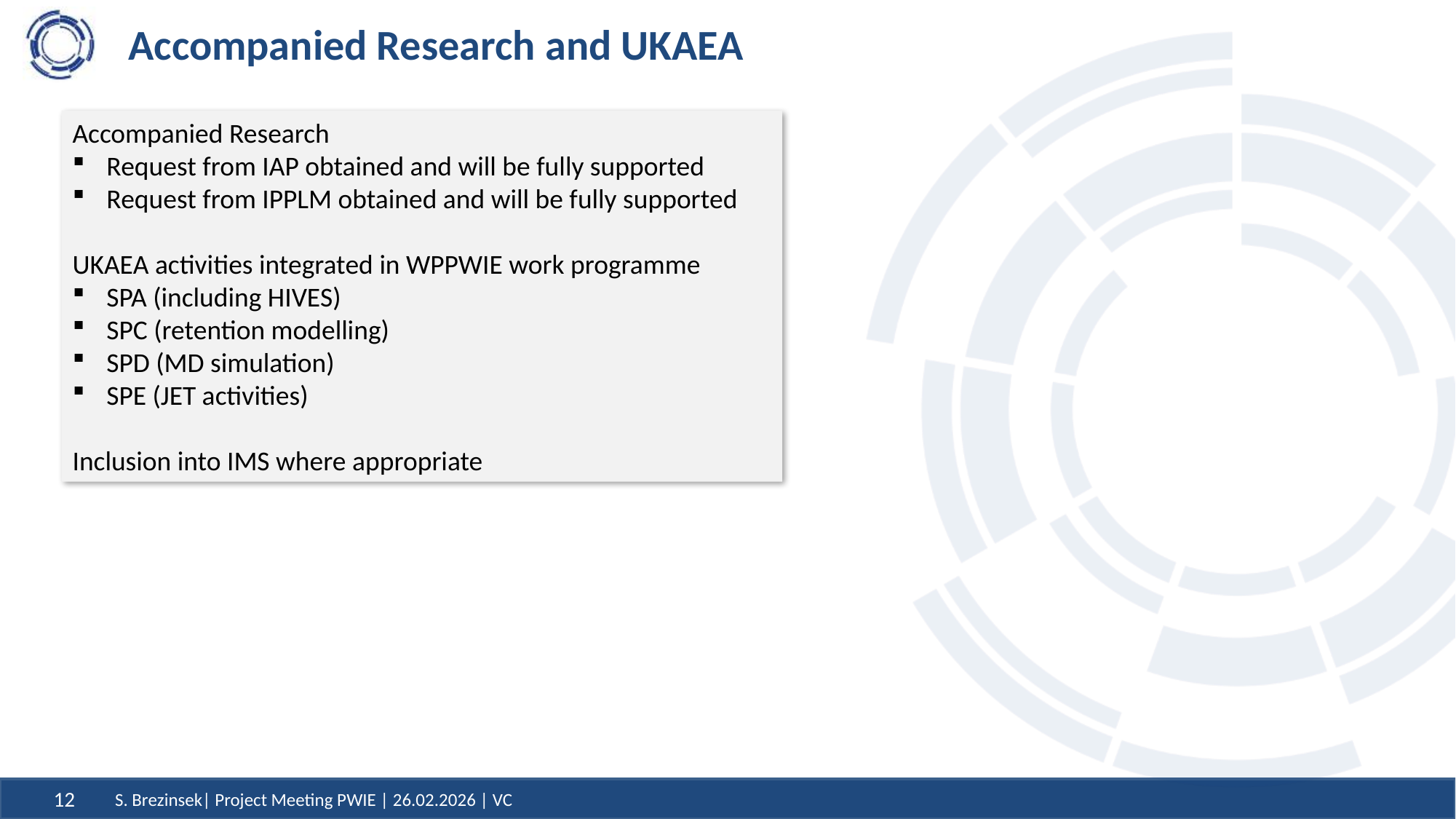

# Accompanied Research and UKAEA
Accompanied Research
Request from IAP obtained and will be fully supported
Request from IPPLM obtained and will be fully supported

UKAEA activities integrated in WPPWIE work programme
SPA (including HIVES)
SPC (retention modelling)
SPD (MD simulation)
SPE (JET activities)

Inclusion into IMS where appropriate
12